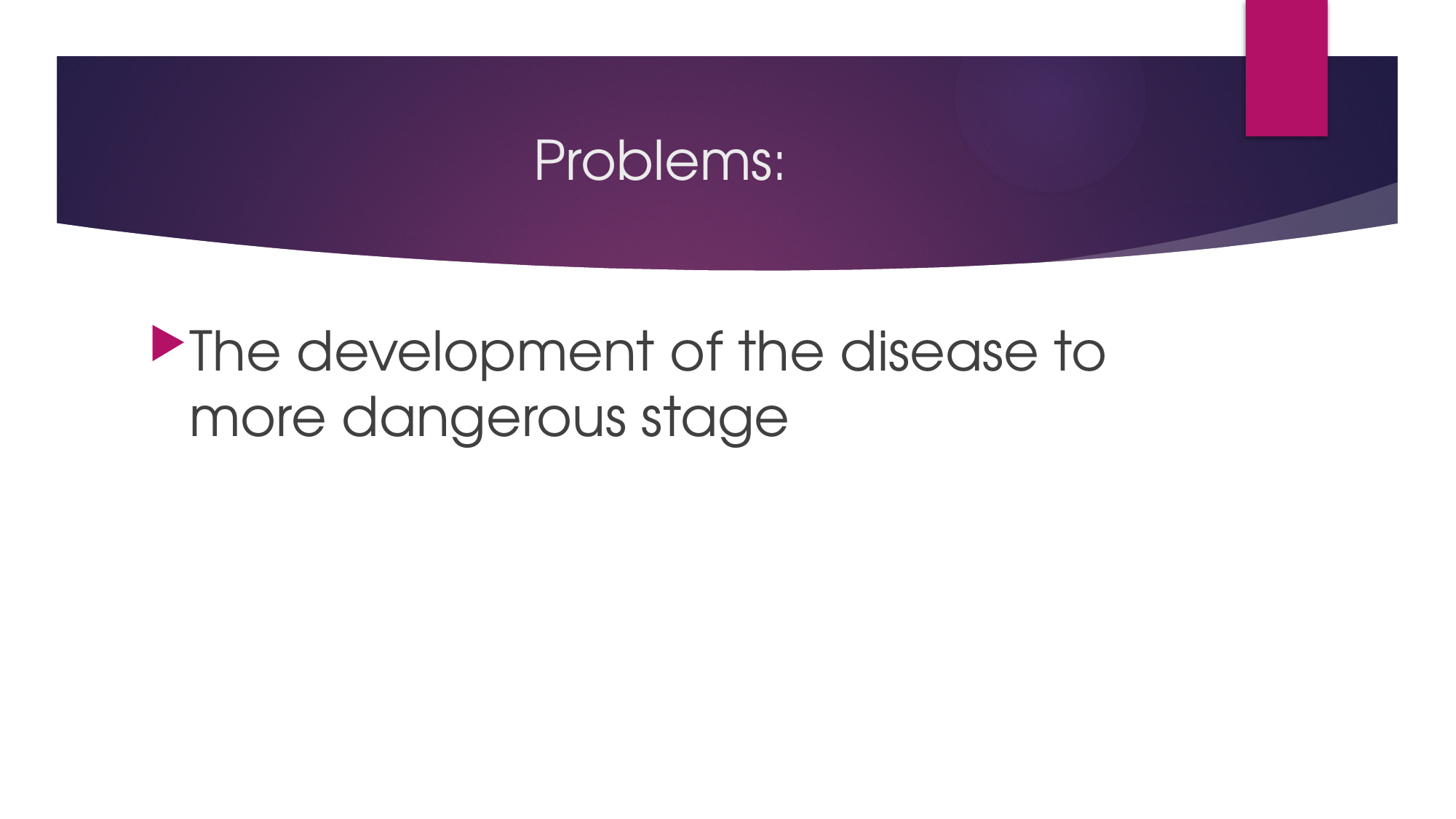

# Problems:
The development of the disease to more dangerous stage